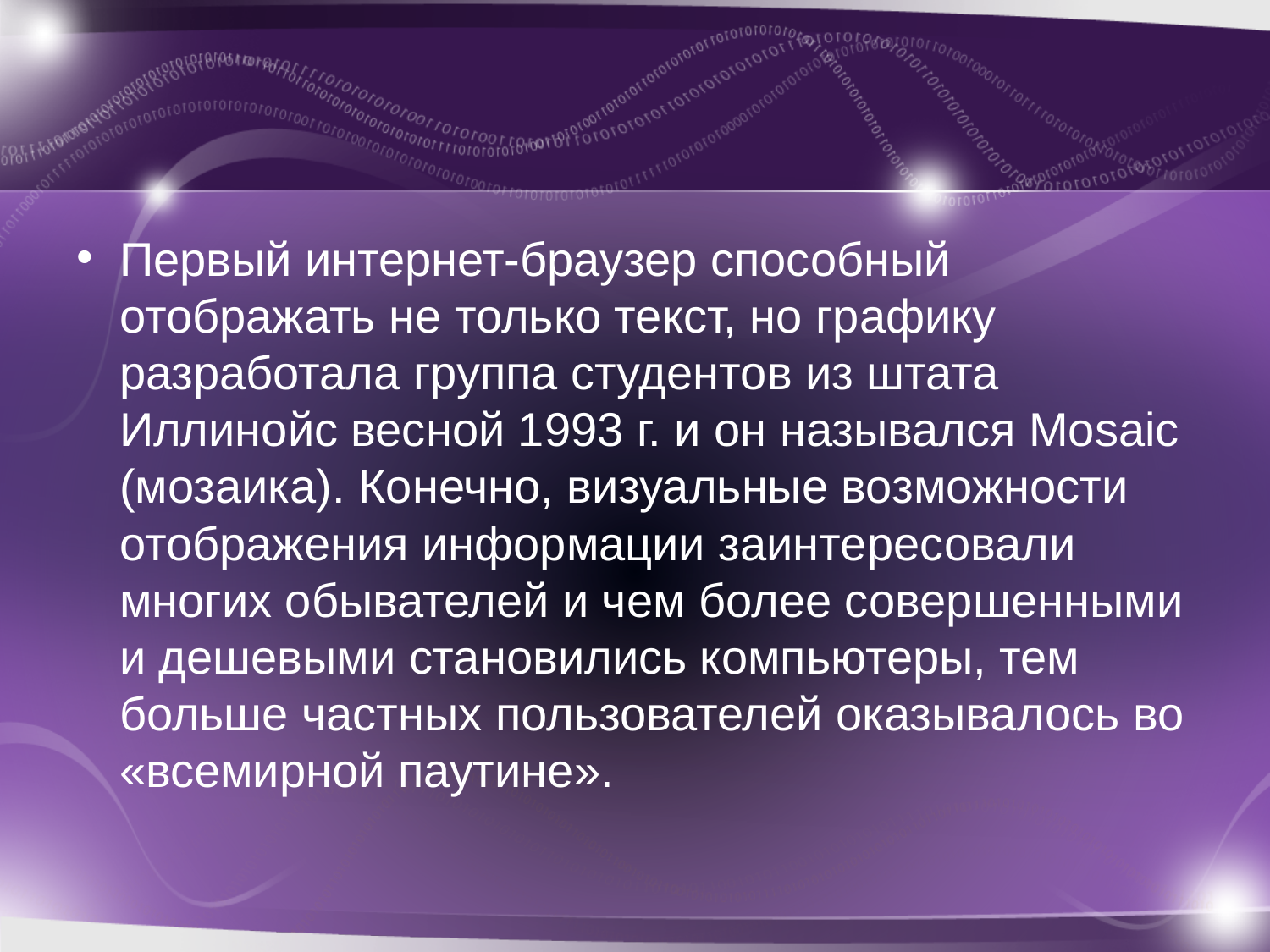

#
Первый интернет-браузер способный отображать не только текст, но графику разработала группа студентов из штата Иллинойс весной 1993 г. и он назывался Mosaic (мозаика). Конечно, визуальные возможности отображения информации заинтересовали многих обывателей и чем более совершенными и дешевыми становились компьютеры, тем больше частных пользователей оказывалось во «всемирной паутине».